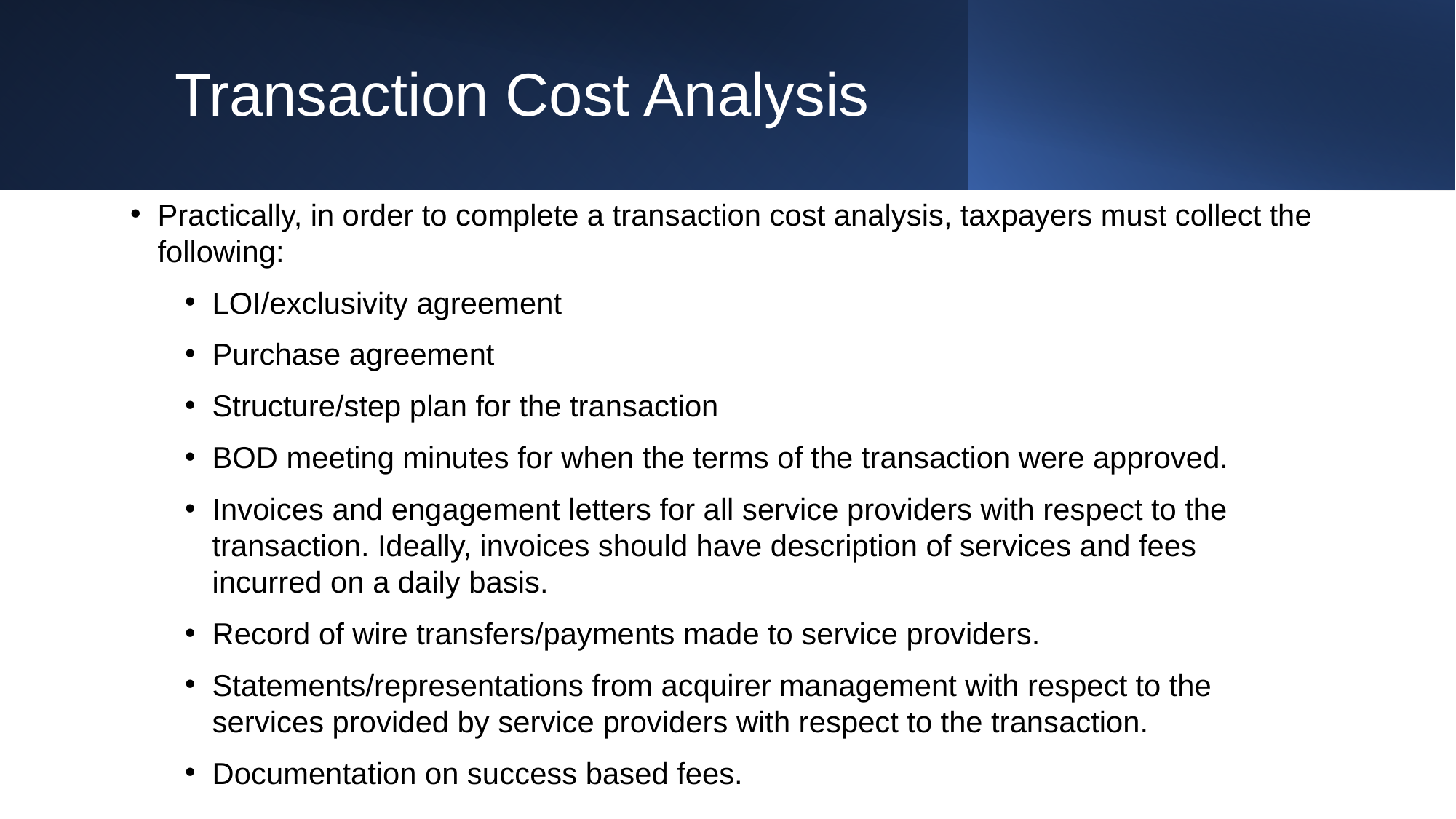

# Transaction Cost Analysis
Practically, in order to complete a transaction cost analysis, taxpayers must collect the following:
LOI/exclusivity agreement
Purchase agreement
Structure/step plan for the transaction
BOD meeting minutes for when the terms of the transaction were approved.
Invoices and engagement letters for all service providers with respect to the transaction. Ideally, invoices should have description of services and fees incurred on a daily basis.
Record of wire transfers/payments made to service providers.
Statements/representations from acquirer management with respect to the services provided by service providers with respect to the transaction.
Documentation on success based fees.